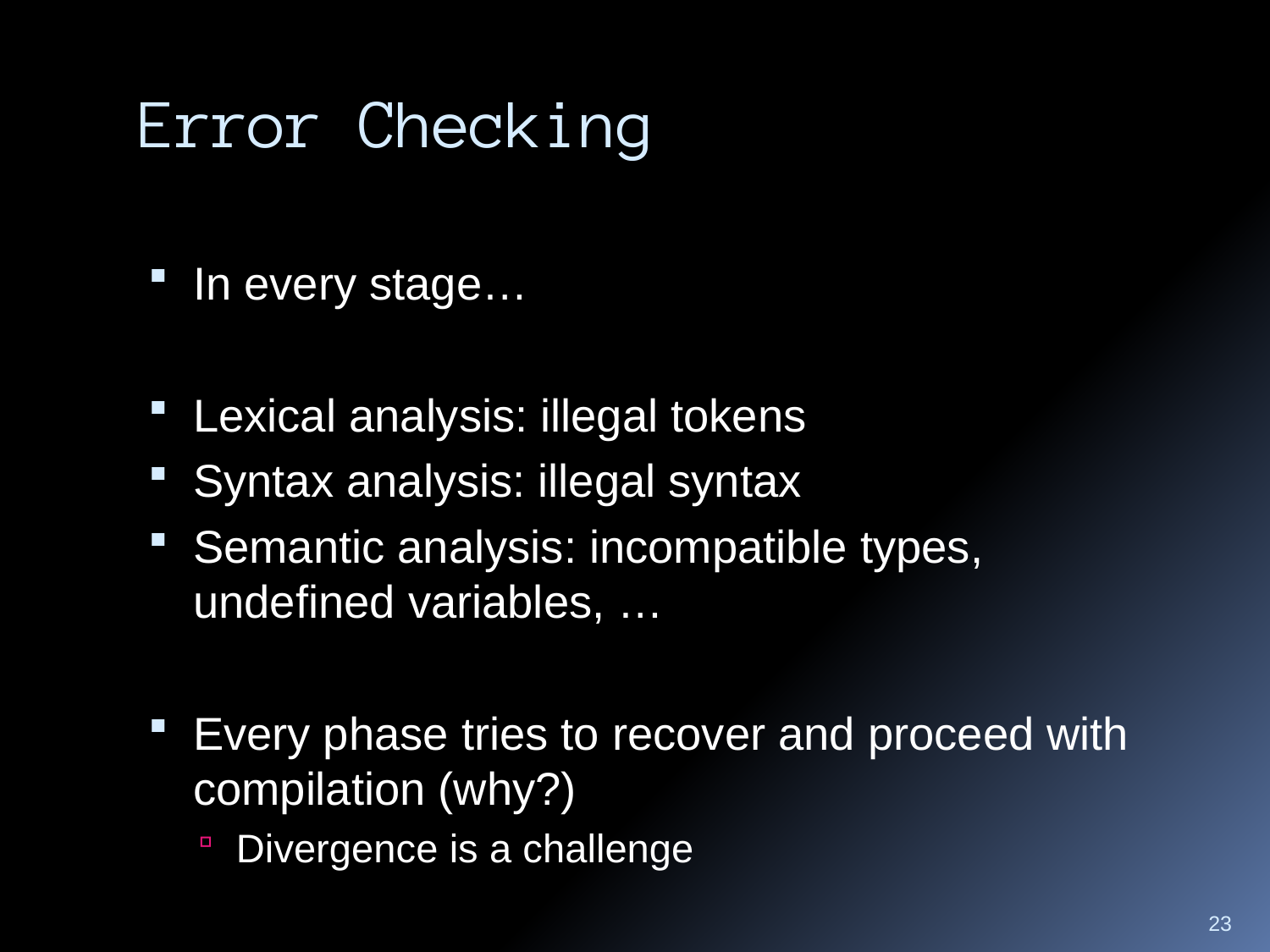

# Error Checking
In every stage…

Lexical analysis: illegal tokens
Syntax analysis: illegal syntax
Semantic analysis: incompatible types, undefined variables, …

Every phase tries to recover and proceed with compilation (why?)
Divergence is a challenge

23